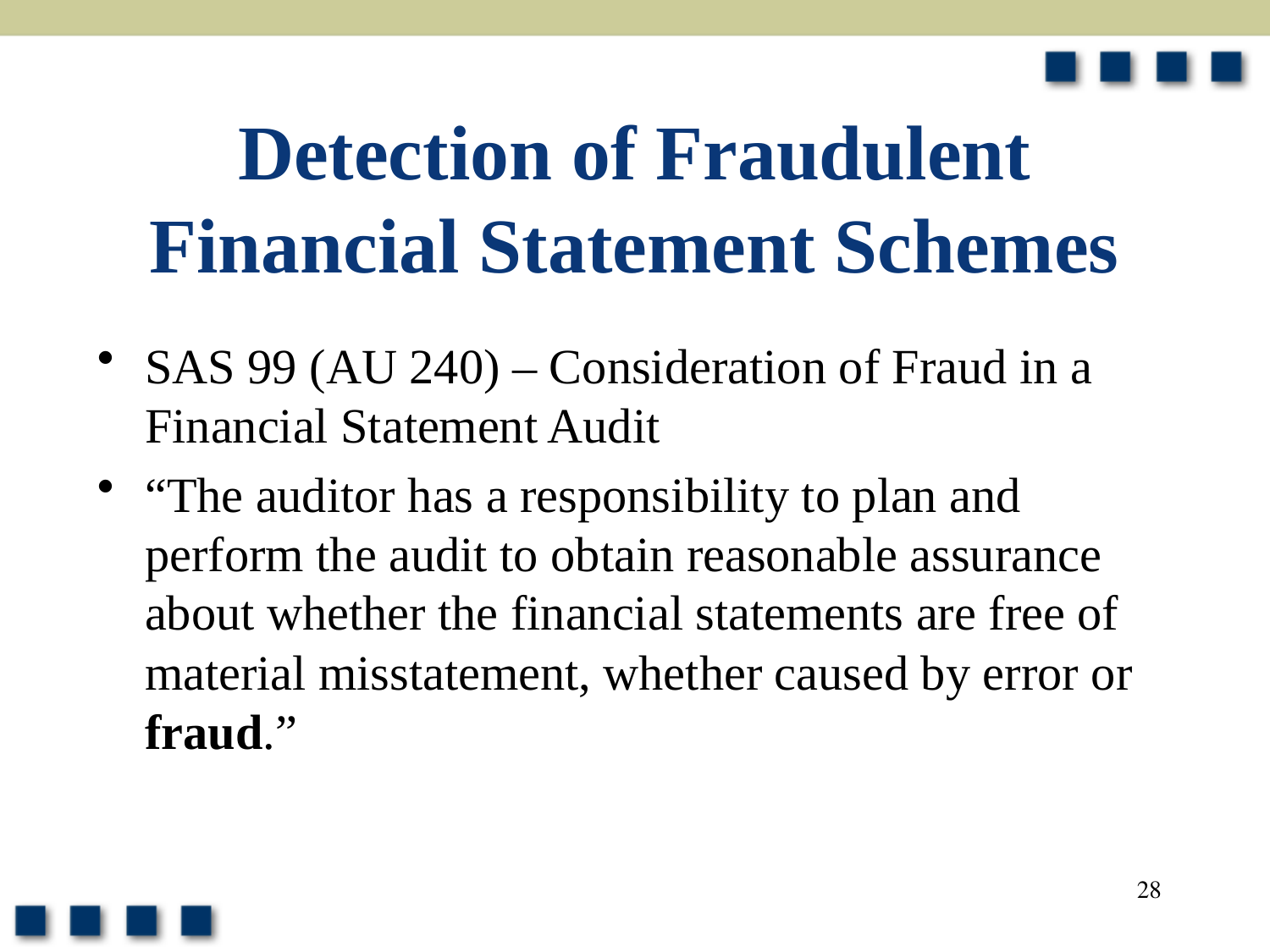

# Detection of Fraudulent Financial Statement Schemes
SAS 99 (AU 240) – Consideration of Fraud in a Financial Statement Audit
“The auditor has a responsibility to plan and perform the audit to obtain reasonable assurance about whether the financial statements are free of material misstatement, whether caused by error or fraud.”
28